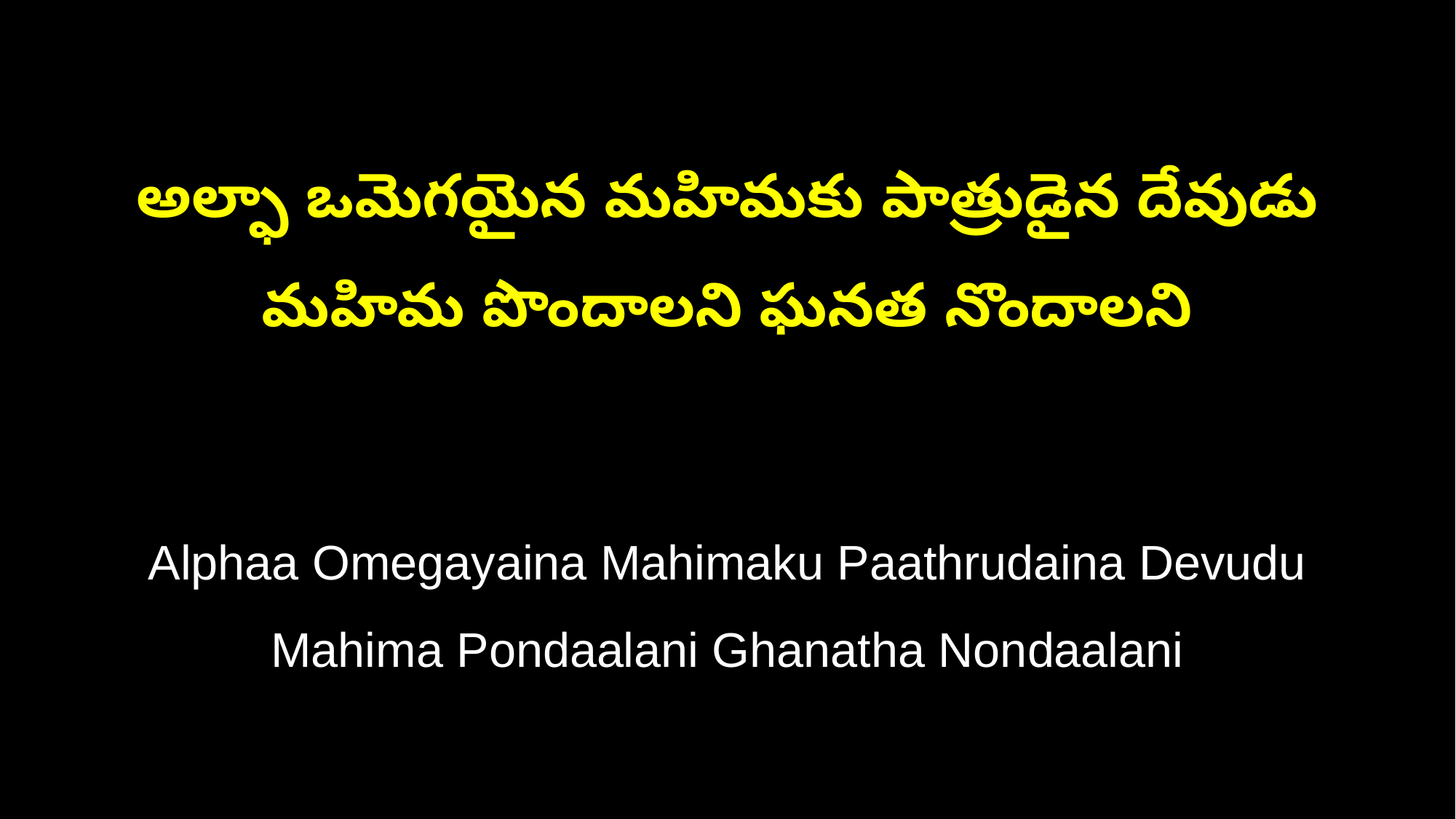

అల్ఫా ఒమెగయైన మహిమకు పాత్రుడైన దేవుడు
మహిమ పొందాలని ఘనత నొందాలని
Alphaa Omegayaina Mahimaku Paathrudaina Devudu
Mahima Pondaalani Ghanatha Nondaalani